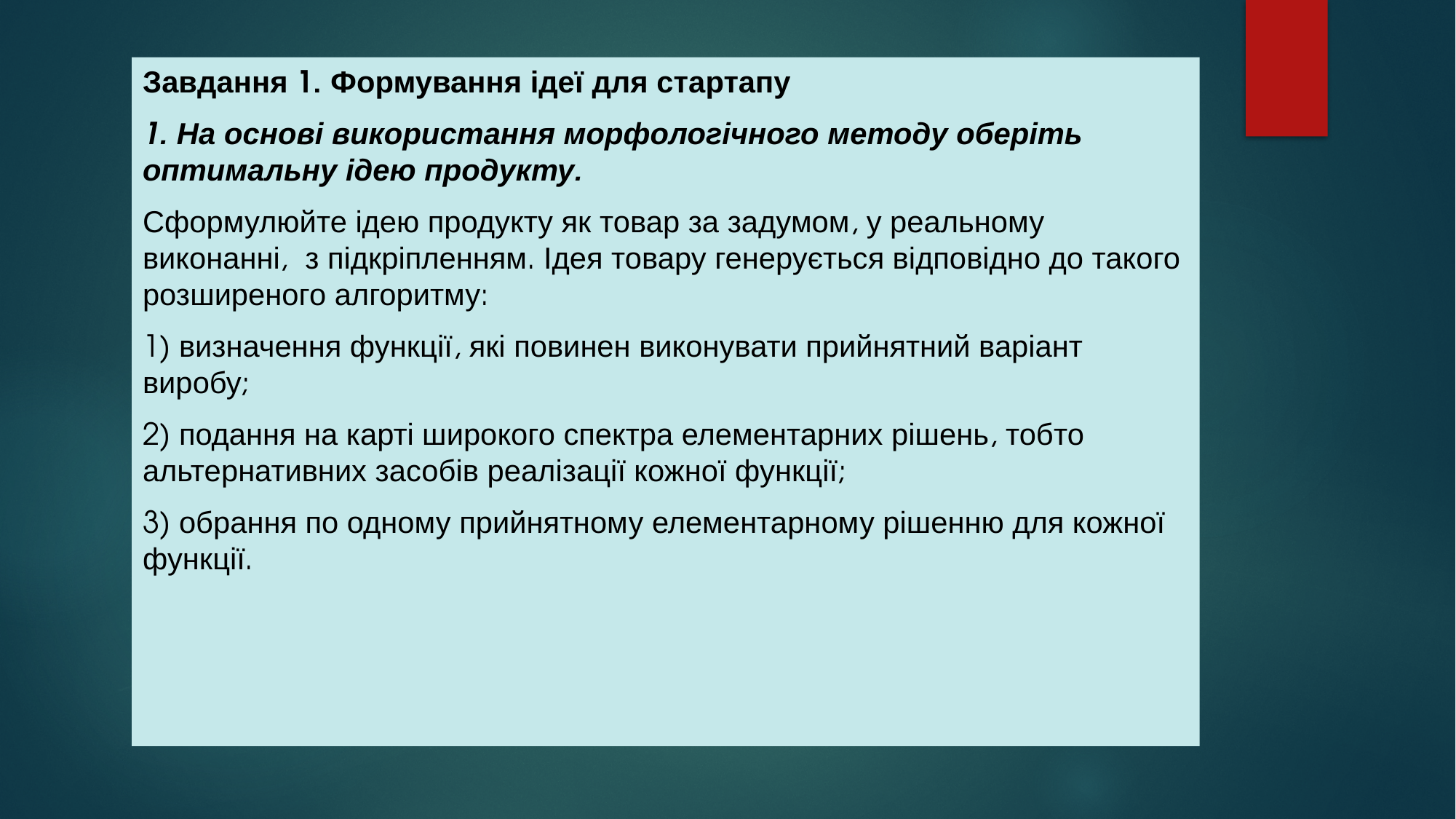

Завдання 1. Формування ідеї для стартапу
1. На основі використання морфологічного методу оберіть оптимальну ідею продукту.
Сформулюйте ідею продукту як товар за задумом, у реальному виконанні,  з підкріпленням. Ідея товару генерується відповідно до такого розширеного алгоритму:
1) визначення функції, які повинен виконувати прийнятний варіант виробу;
2) подання на карті широкого спектра елементарних рішень, тобто альтернативних засобів реалізації кожної функції;
3) обрання по одному прийнятному елементарному рішенню для кожної функції.